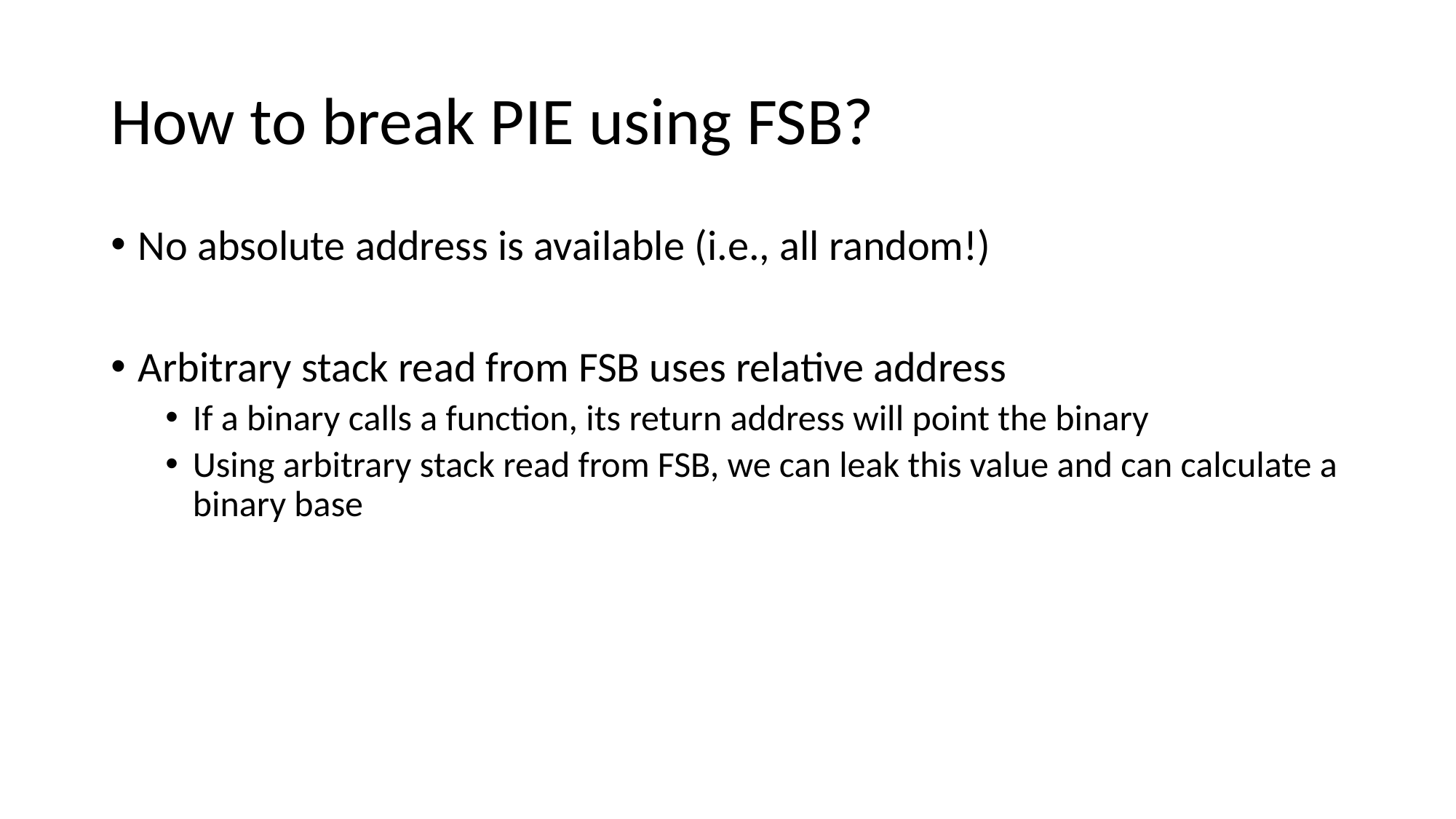

# How to break PIE using FSB?
No absolute address is available (i.e., all random!)

Arbitrary stack read from FSB uses relative address
If a binary calls a function, its return address will point the binary
Using arbitrary stack read from FSB, we can leak this value and can calculate a binary base